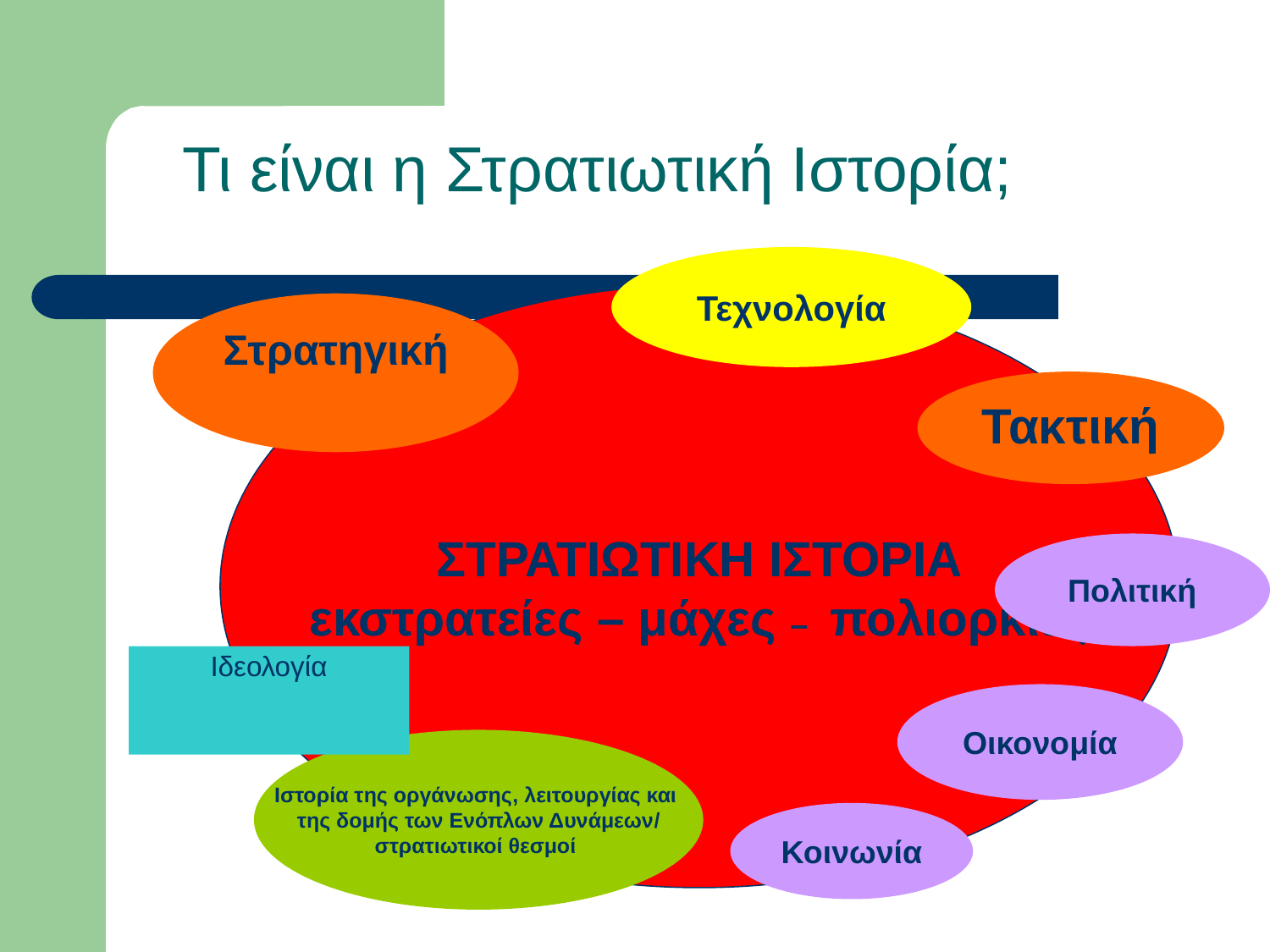

# Τι είναι η Στρατιωτική Ιστορία;
Τεχνολογία
ΣΤΡΑΤΙΩΤΙΚΗ ΙΣΤΟΡΙΑ
εκστρατείες – μάχες –  πολιορκίες
Στρατηγική
Τακτική
Πολιτική
Ιδεολογία
Οικονομία
Ιστορία της οργάνωσης, λειτουργίας και
της δομής των Ενόπλων Δυνάμεων/
στρατιωτικοί θεσμοί
Κοινωνία